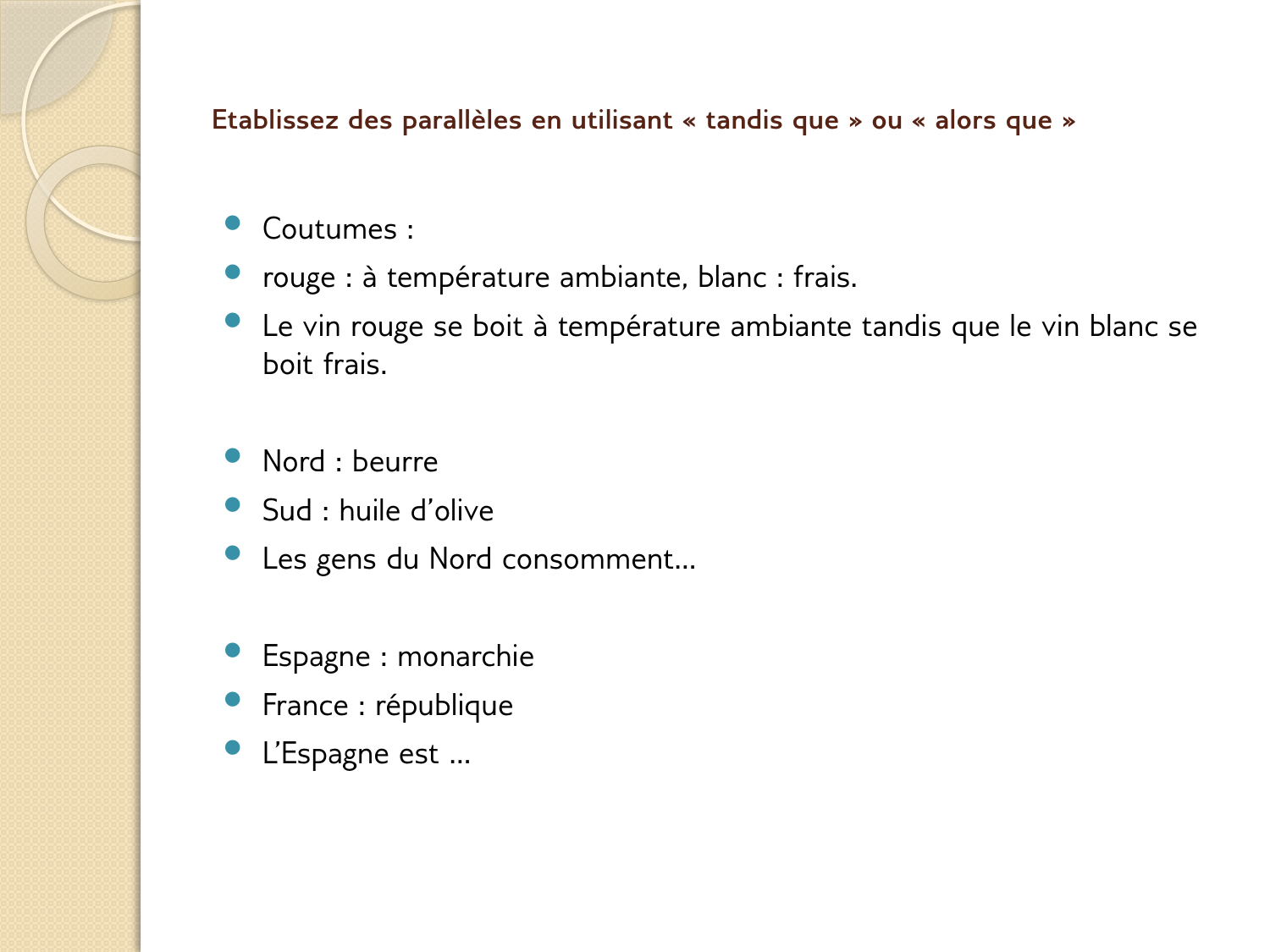

# Etablissez des parallèles en utilisant « tandis que » ou « alors que »
Coutumes :
rouge : à température ambiante, blanc : frais.
Le vin rouge se boit à température ambiante tandis que le vin blanc se boit frais.

Nord : beurre
Sud : huile d’olive
Les gens du Nord consomment…

Espagne : monarchie
France : république
L’Espagne est …